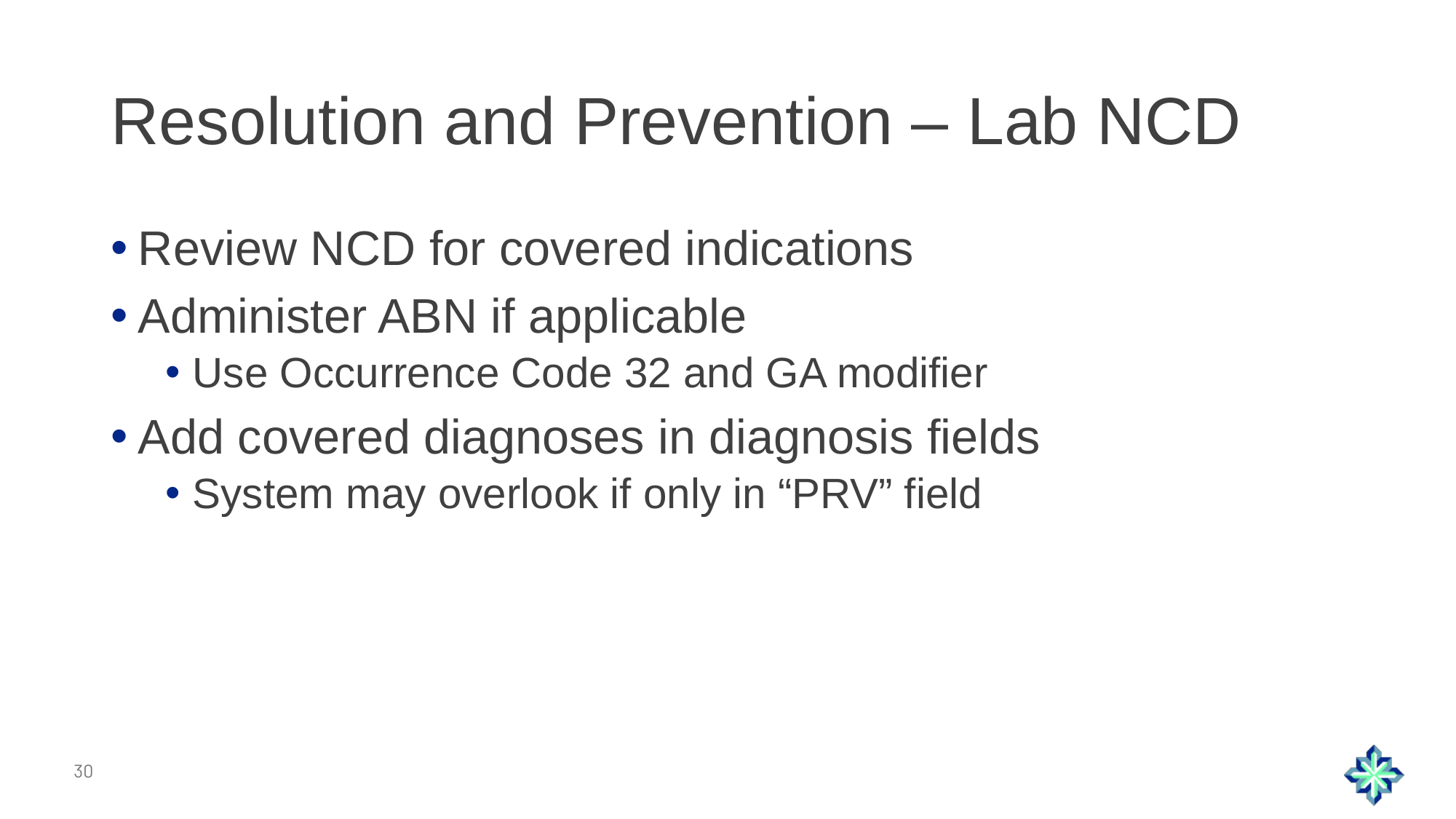

# Resolution and Prevention – Lab NCD
Review NCD for covered indications
Administer ABN if applicable
Use Occurrence Code 32 and GA modifier
Add covered diagnoses in diagnosis fields
System may overlook if only in “PRV” field